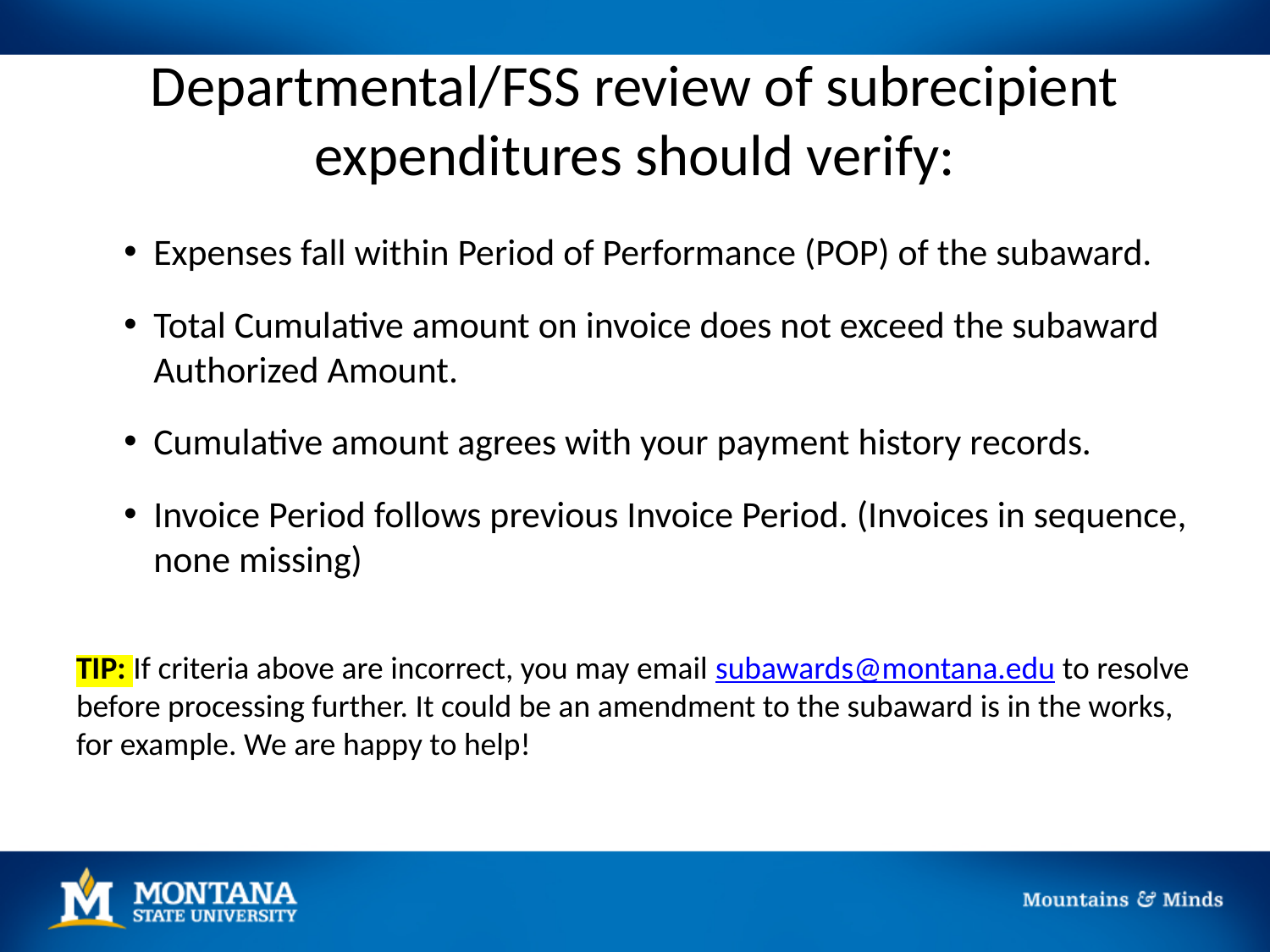

# Departmental/FSS review of subrecipient expenditures should verify:
Expenses fall within Period of Performance (POP) of the subaward.
Total Cumulative amount on invoice does not exceed the subaward Authorized Amount.
Cumulative amount agrees with your payment history records.
Invoice Period follows previous Invoice Period. (Invoices in sequence, none missing)

TIP: If criteria above are incorrect, you may email subawards@montana.edu to resolve before processing further. It could be an amendment to the subaward is in the works, for example. We are happy to help!